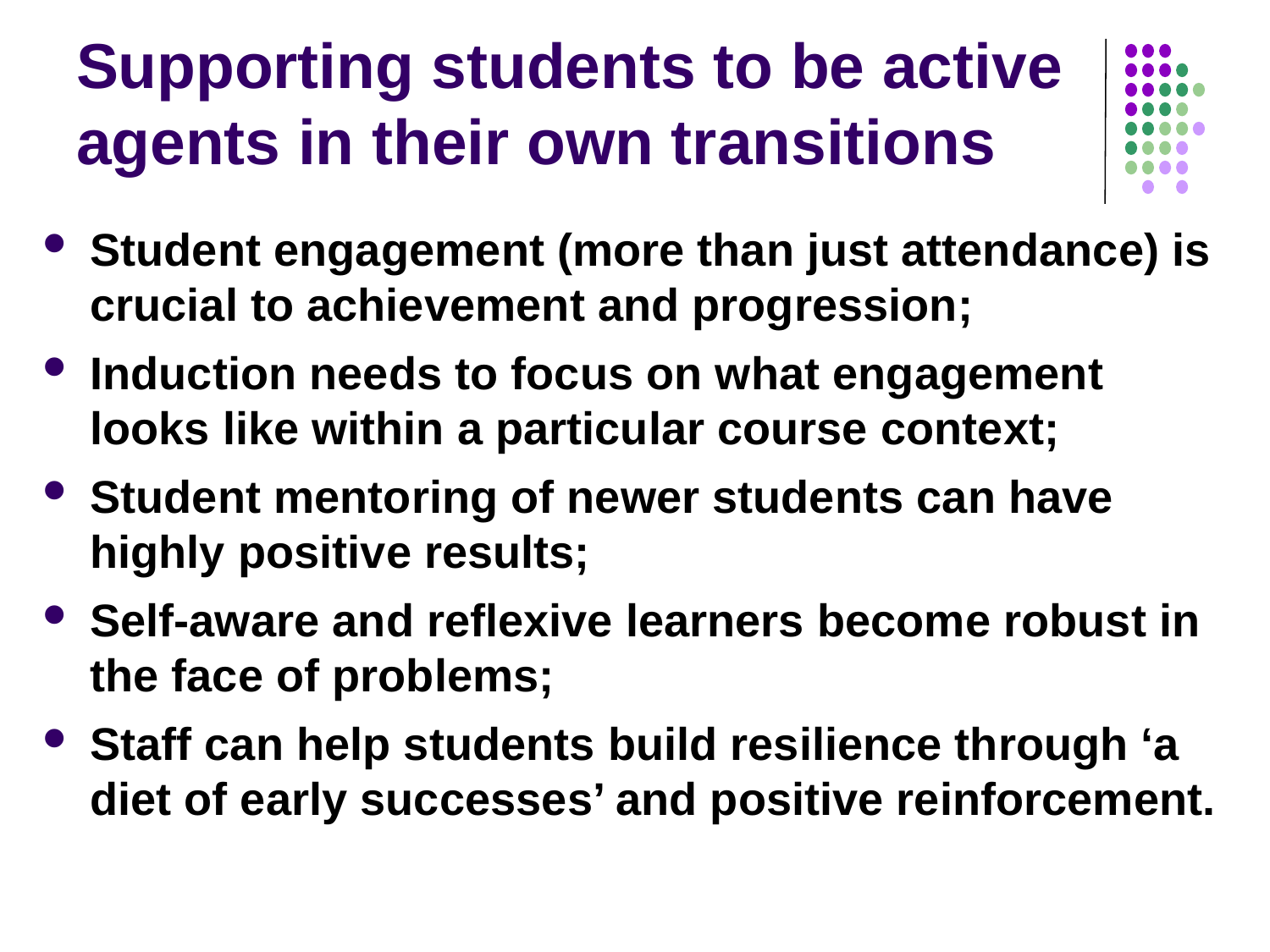

# Supporting students to be active agents in their own transitions
Student engagement (more than just attendance) is crucial to achievement and progression;
Induction needs to focus on what engagement looks like within a particular course context;
Student mentoring of newer students can have highly positive results;
Self-aware and reflexive learners become robust in the face of problems;
Staff can help students build resilience through ‘a diet of early successes’ and positive reinforcement.